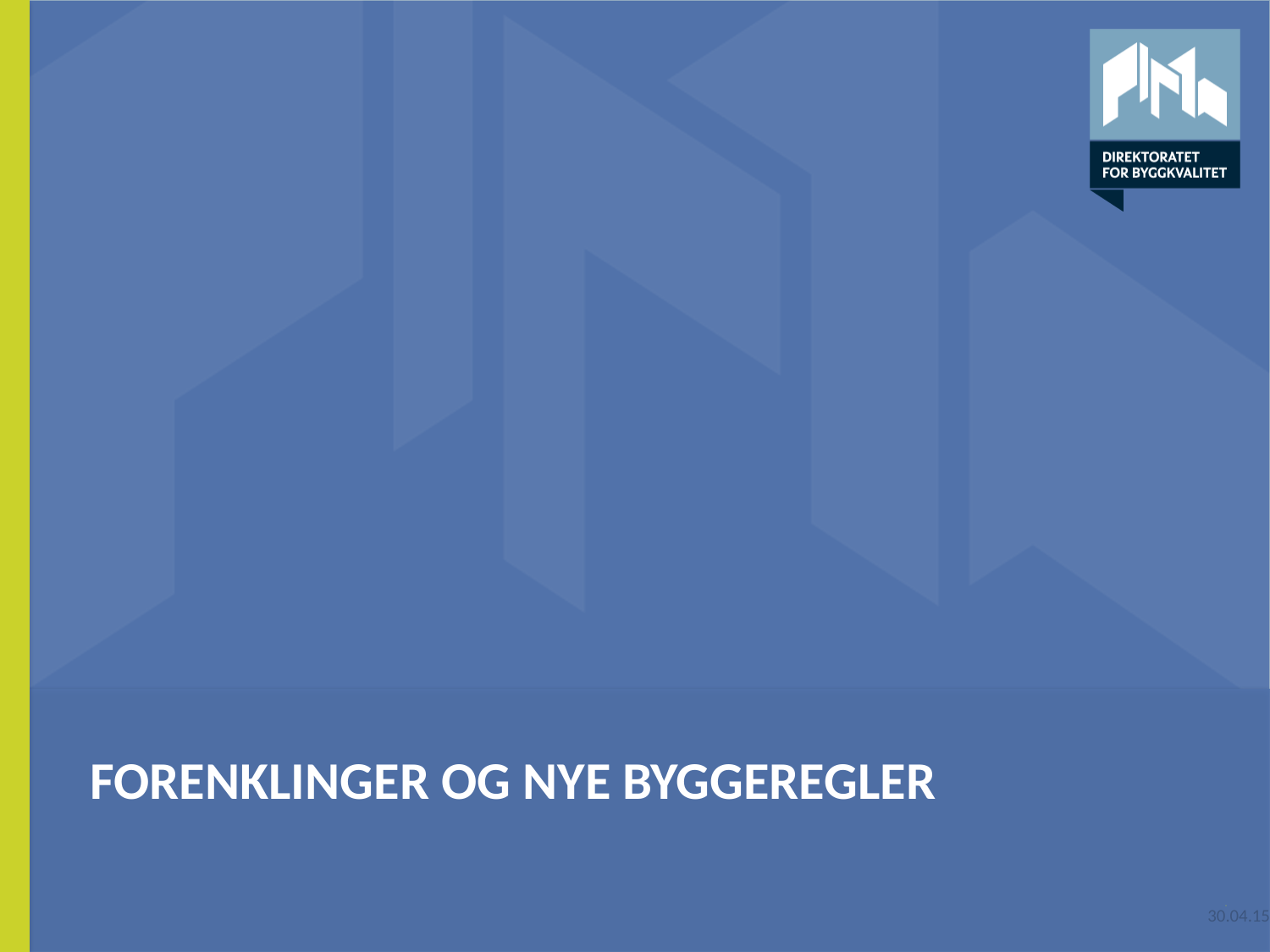

15
# FORENKLINGER OG NYE BYGGEREGLER

30.04.15